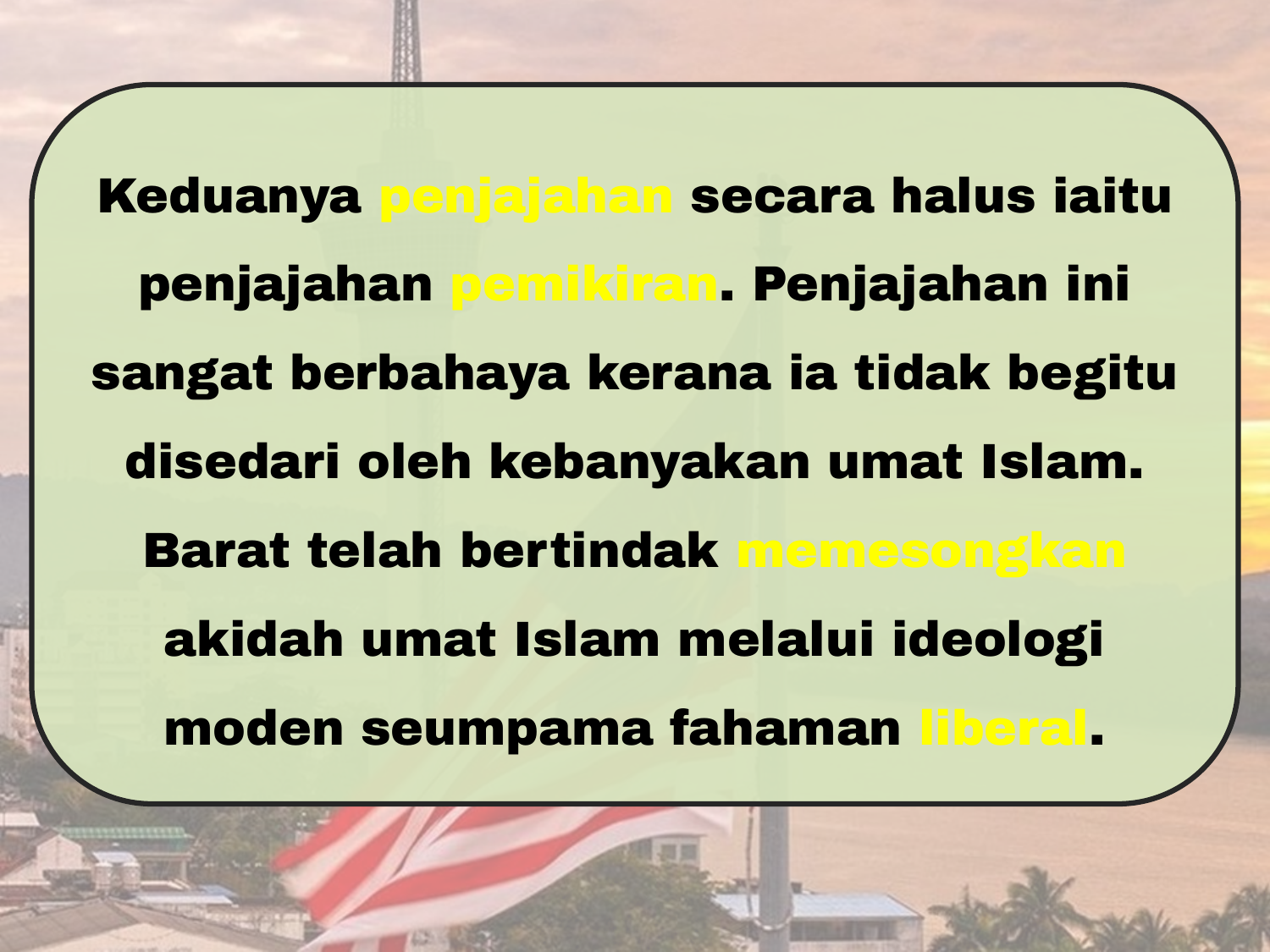

Keduanya penjajahan secara halus iaitu penjajahan pemikiran. Penjajahan ini sangat berbahaya kerana ia tidak begitu disedari oleh kebanyakan umat Islam. Barat telah bertindak memesongkan akidah umat Islam melalui ideologi moden seumpama fahaman liberal.